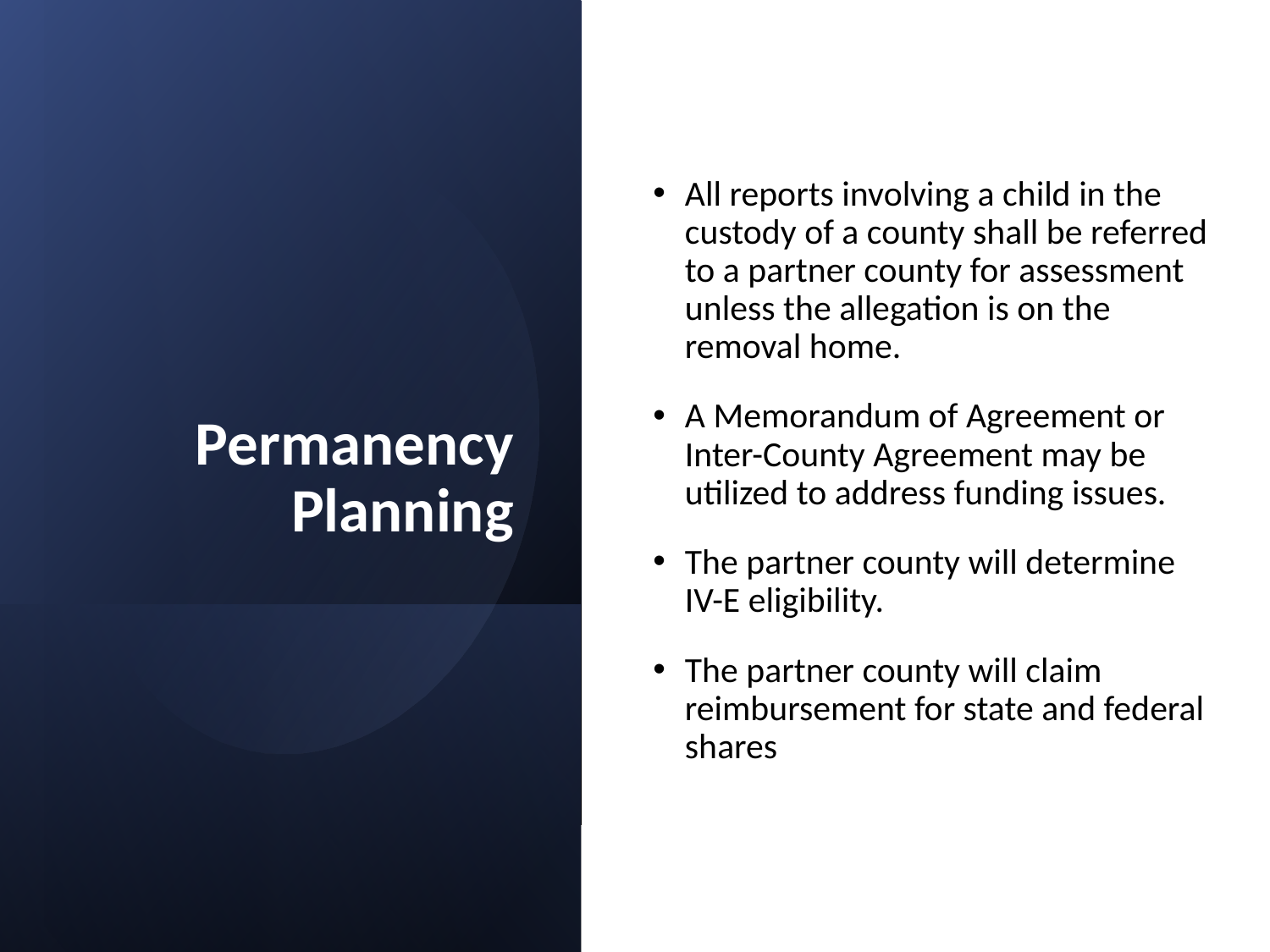

All reports involving a child in the custody of a county shall be referred to a partner county for assessment unless the allegation is on the removal home.
A Memorandum of Agreement or Inter-County Agreement may be utilized to address funding issues.
The partner county will determine   IV-E eligibility.
The partner county will claim reimbursement for state and federal shares
# Permanency Planning